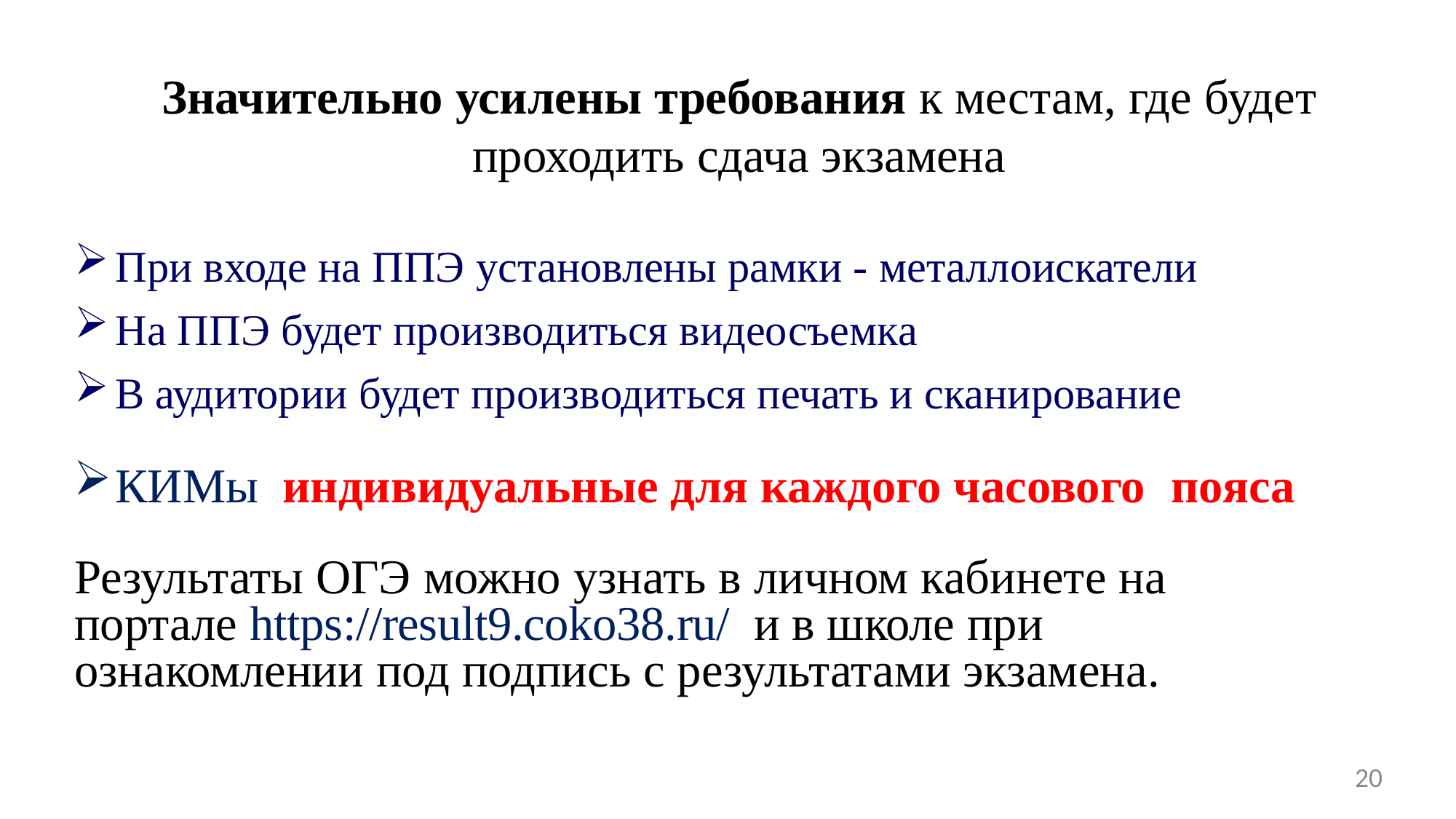

Это нужно знать
Значительно усилены требования к местам, где будет проходить сдача экзамена

При входе на ППЭ установлены рамки - металлоискатели
На ППЭ будет производиться видеосъемка
В аудитории будет производиться печать и сканирование

КИМы  индивидуальные для каждого часового  пояса
Результаты ОГЭ можно узнать в личном кабинете на  портале https://result9.coko38.ru/  и в школе при ознакомлении под подпись с результатами экзамена.
20